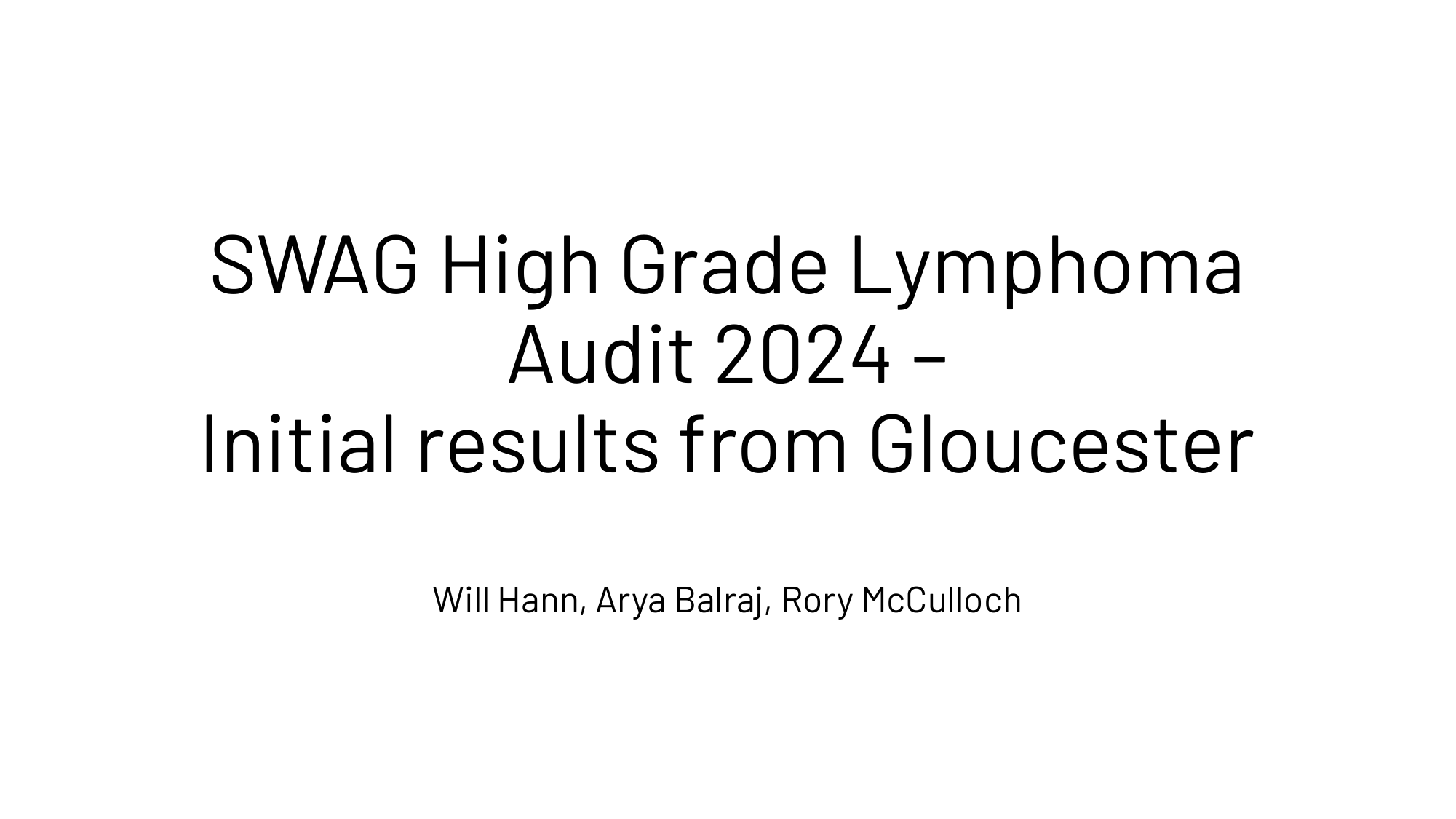

# SWAG High Grade Lymphoma Audit 2024 – Initial results from Gloucester
Will Hann, Arya Balraj, Rory McCulloch